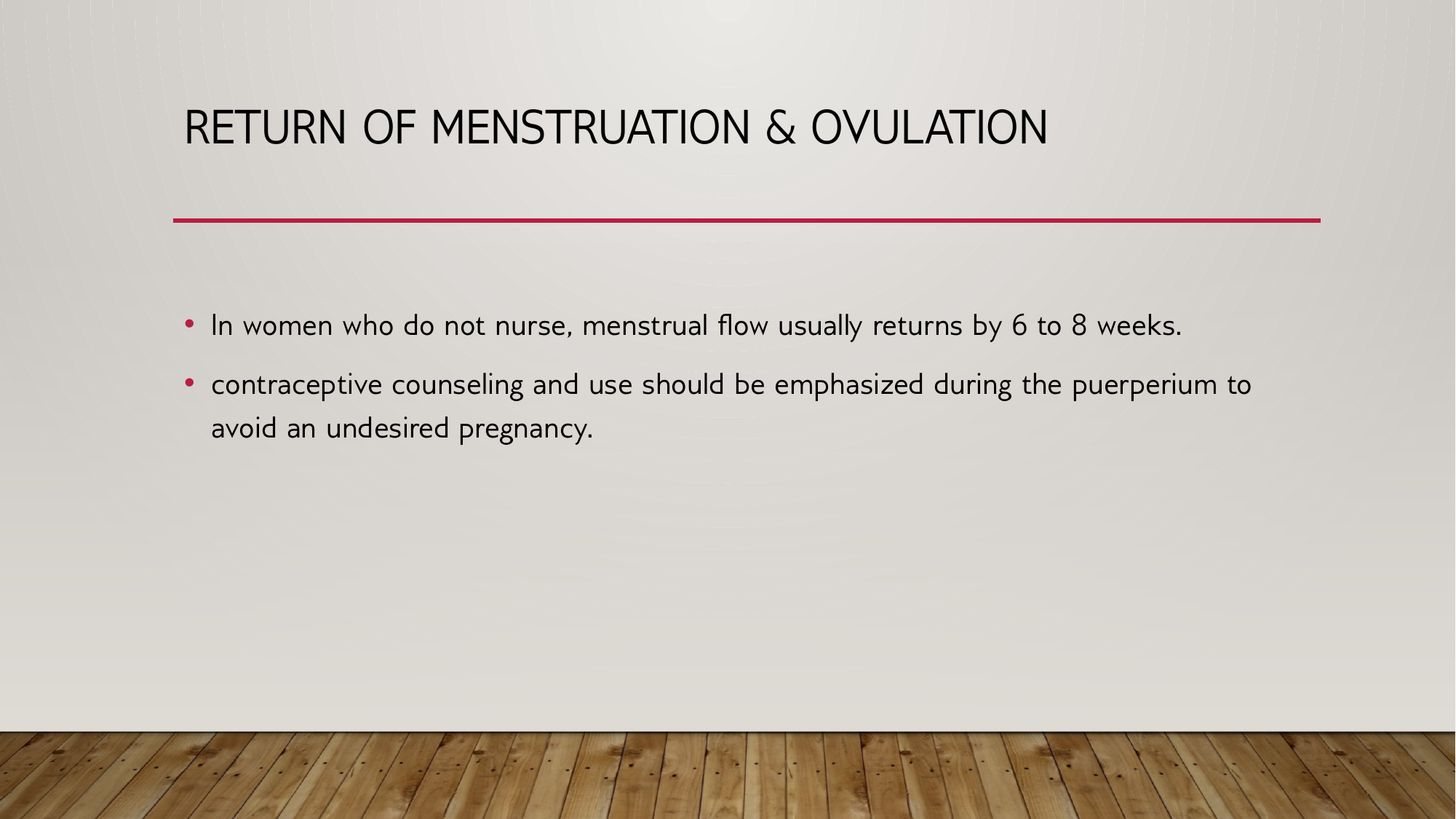

# Return of Menstruation & Ovulation

In women who do not nurse, menstrual flow usually returns by 6 to 8 weeks.
contraceptive counseling and use should be emphasized during the puerperium to avoid an undesired pregnancy.